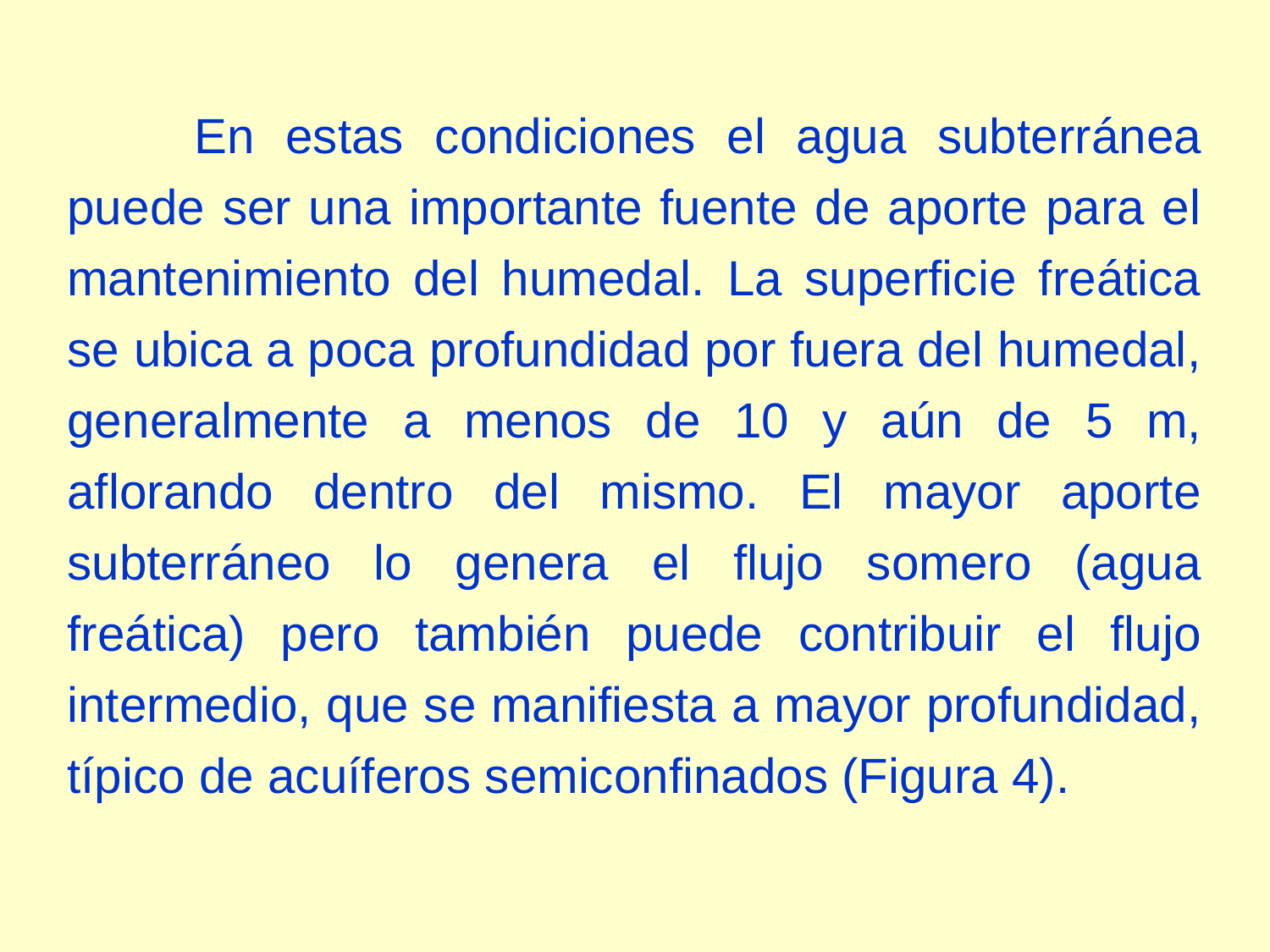

En estas condiciones el agua subterránea puede ser una importante fuente de aporte para el mantenimiento del humedal. La superficie freática se ubica a poca profundidad por fuera del humedal, generalmente a menos de 10 y aún de 5 m, aflorando dentro del mismo. El mayor aporte subterráneo lo genera el flujo somero (agua freática) pero también puede contribuir el flujo intermedio, que se manifiesta a mayor profundidad, típico de acuíferos semiconfinados (Figura 4).